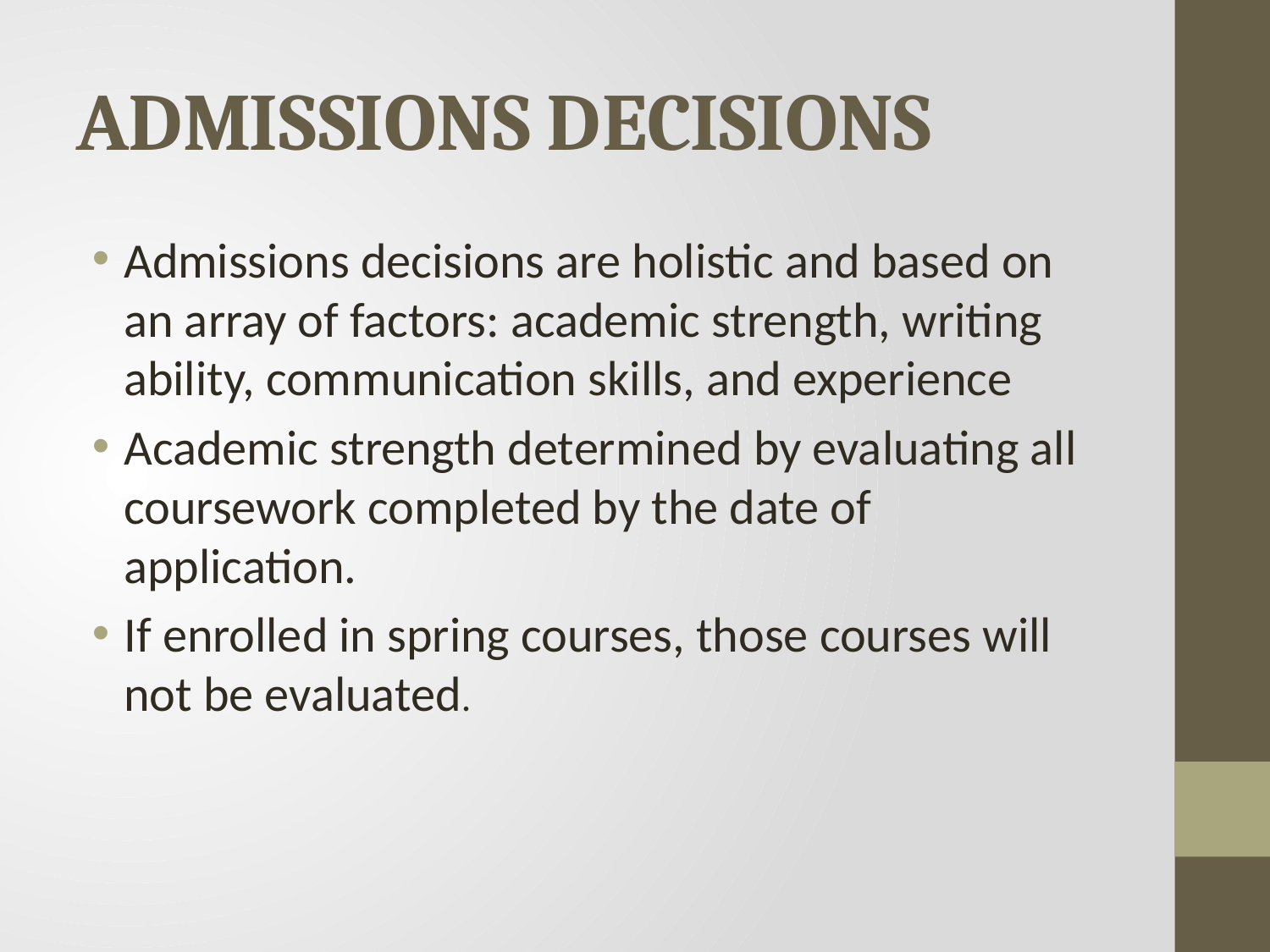

# ADMISSIONS DECISIONS
Admissions decisions are holistic and based on an array of factors: academic strength, writing ability, communication skills, and experience
Academic strength determined by evaluating all coursework completed by the date of application.
If enrolled in spring courses, those courses will not be evaluated.